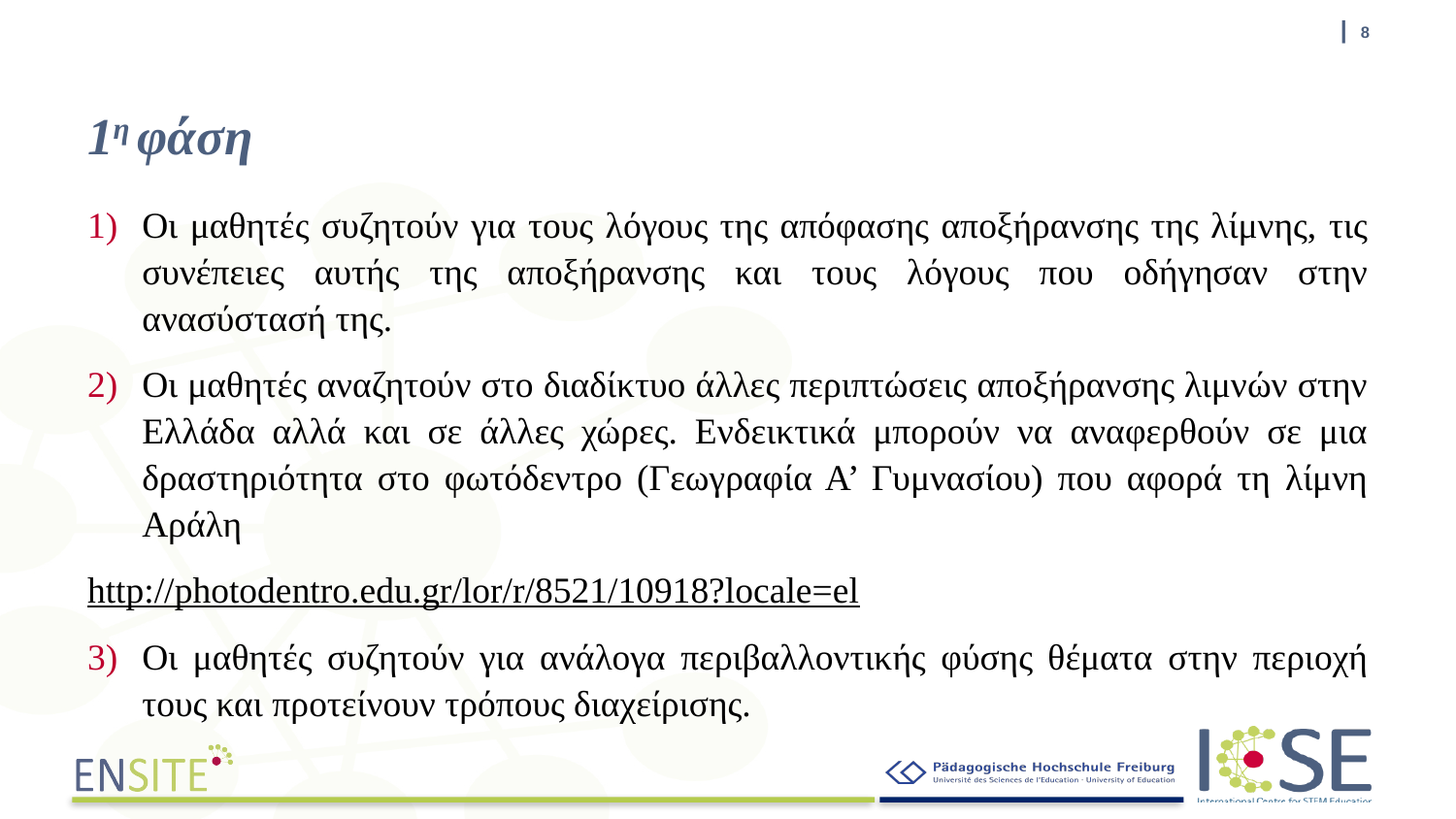

|  8
# 1η φάση
Οι μαθητές συζητούν για τους λόγους της απόφασης αποξήρανσης της λίμνης, τις συνέπειες αυτής της αποξήρανσης και τους λόγους που οδήγησαν στην ανασύστασή της.
Οι μαθητές αναζητούν στο διαδίκτυο άλλες περιπτώσεις αποξήρανσης λιμνών στην Ελλάδα αλλά και σε άλλες χώρες. Ενδεικτικά μπορούν να αναφερθούν σε μια δραστηριότητα στο φωτόδεντρο (Γεωγραφία Α’ Γυμνασίου) που αφορά τη λίμνη Αράλη
http://photodentro.edu.gr/lor/r/8521/10918?locale=el
Οι μαθητές συζητούν για ανάλογα περιβαλλοντικής φύσης θέματα στην περιοχή τους και προτείνουν τρόπους διαχείρισης.